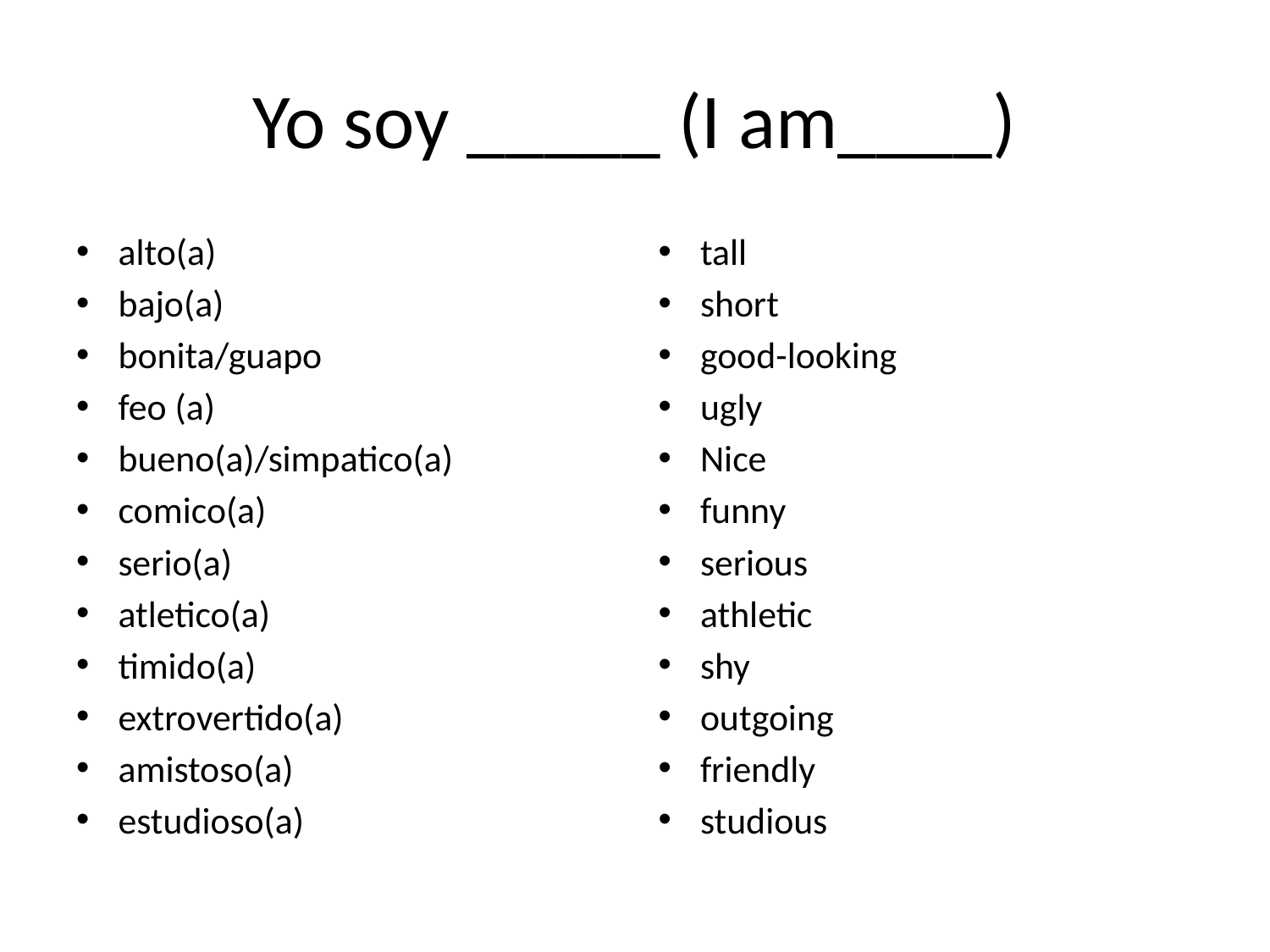

# Yo soy _____ (I am____)
alto(a)
bajo(a)
bonita/guapo
feo (a)
bueno(a)/simpatico(a)
comico(a)
serio(a)
atletico(a)
timido(a)
extrovertido(a)
amistoso(a)
estudioso(a)
tall
short
good-looking
ugly
Nice
funny
serious
athletic
shy
outgoing
friendly
studious